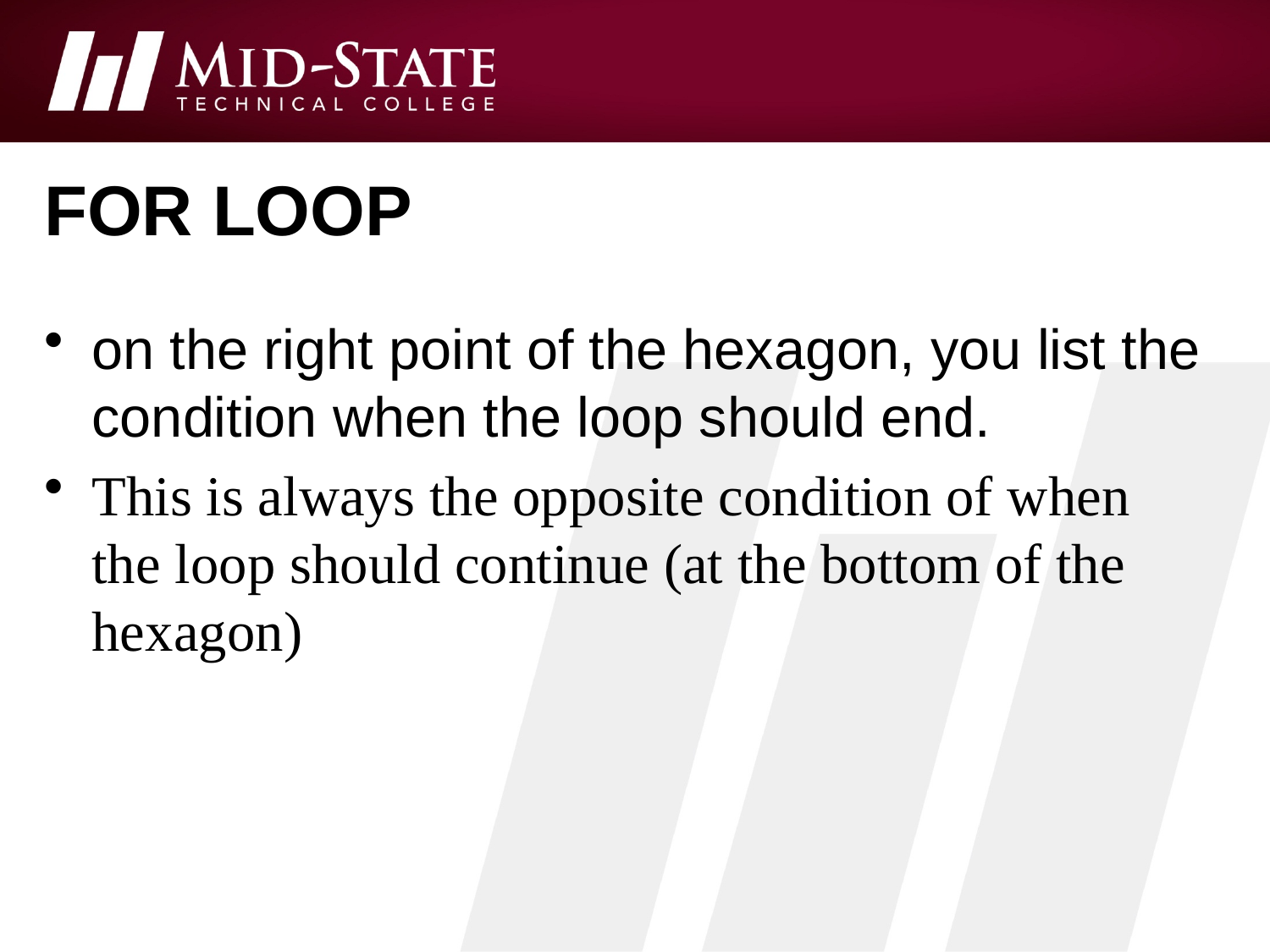

# for loop
on the right point of the hexagon, you list the condition when the loop should end.
This is always the opposite condition of when the loop should continue (at the bottom of the hexagon)